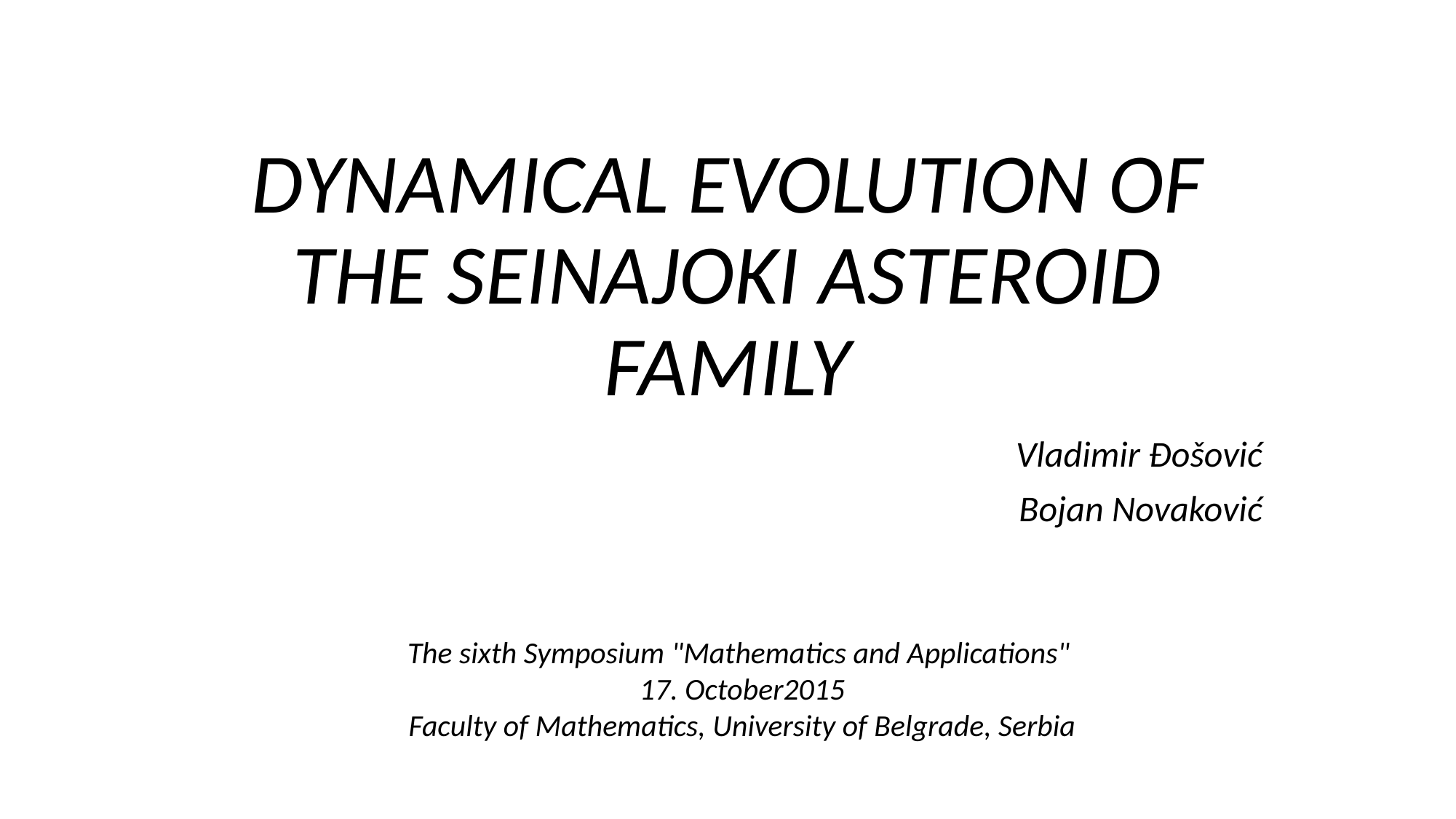

# DYNAMICAL EVOLUTION OF THE SEINAJOKI ASTEROID FAMILY
Vladimir Đošović
Bojan Novaković
The sixth Symposium "Mathematics and Applications"
17. October2015
Faculty of Mathematics, University of Belgrade, Serbia